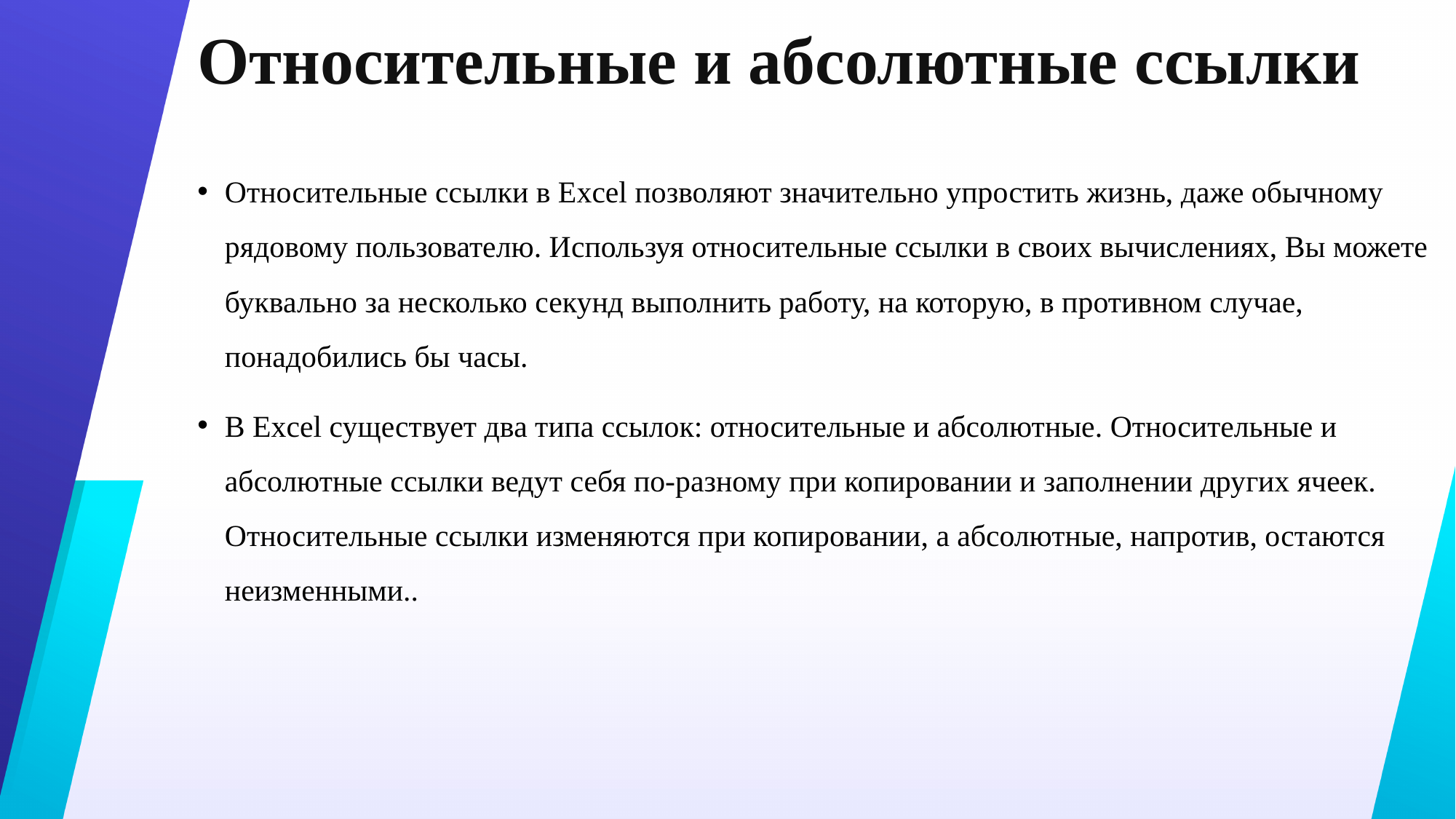

# Относительные и абсолютные ссылки
Относительные ссылки в Excel позволяют значительно упростить жизнь, даже обычному рядовому пользователю. Используя относительные ссылки в своих вычислениях, Вы можете буквально за несколько секунд выполнить работу, на которую, в противном случае, понадобились бы часы.
В Excel существует два типа ссылок: относительные и абсолютные. Относительные и абсолютные ссылки ведут себя по-разному при копировании и заполнении других ячеек. Относительные ссылки изменяются при копировании, а абсолютные, напротив, остаются неизменными..